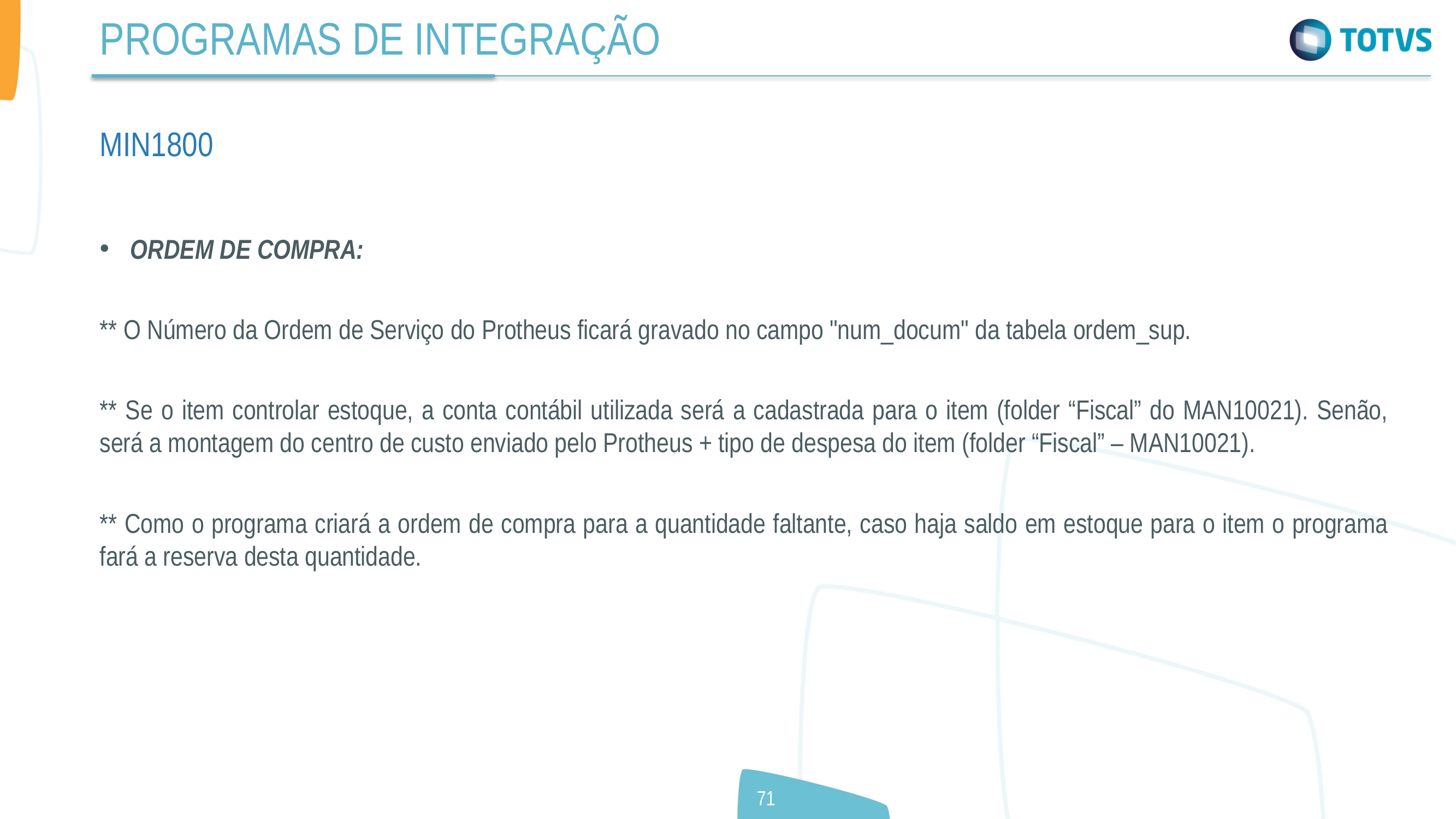

PROGRAMAS DE INTEGRAÇÃO
MIN1800

ORDEM DE COMPRA:

** O Número da Ordem de Serviço do Protheus ficará gravado no campo "num_docum" da tabela ordem_sup.

** Se o item controlar estoque, a conta contábil utilizada será a cadastrada para o item (folder “Fiscal” do MAN10021). Senão, será a montagem do centro de custo enviado pelo Protheus + tipo de despesa do item (folder “Fiscal” – MAN10021).

** Como o programa criará a ordem de compra para a quantidade faltante, caso haja saldo em estoque para o item o programa fará a reserva desta quantidade.